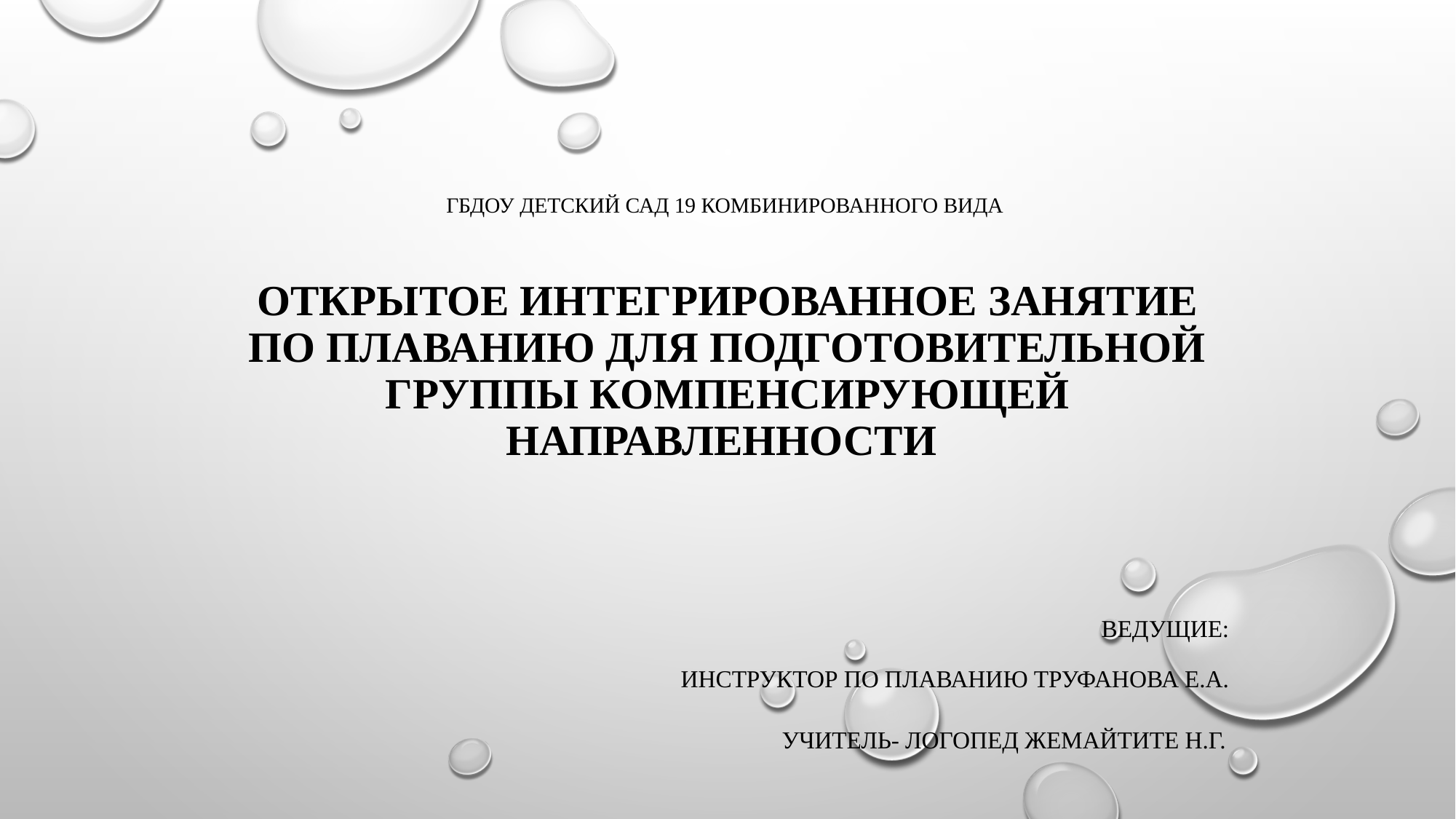

# ГБДОУ Детский сад 19 комбинированного вида Открытое интегрированное занятие по плаванию для подготовительной группы компенсирующей направленности
Ведущие:
Инструктор по плаванию Труфанова Е.А.
Учитель- логопед Жемайтите Н.Г.